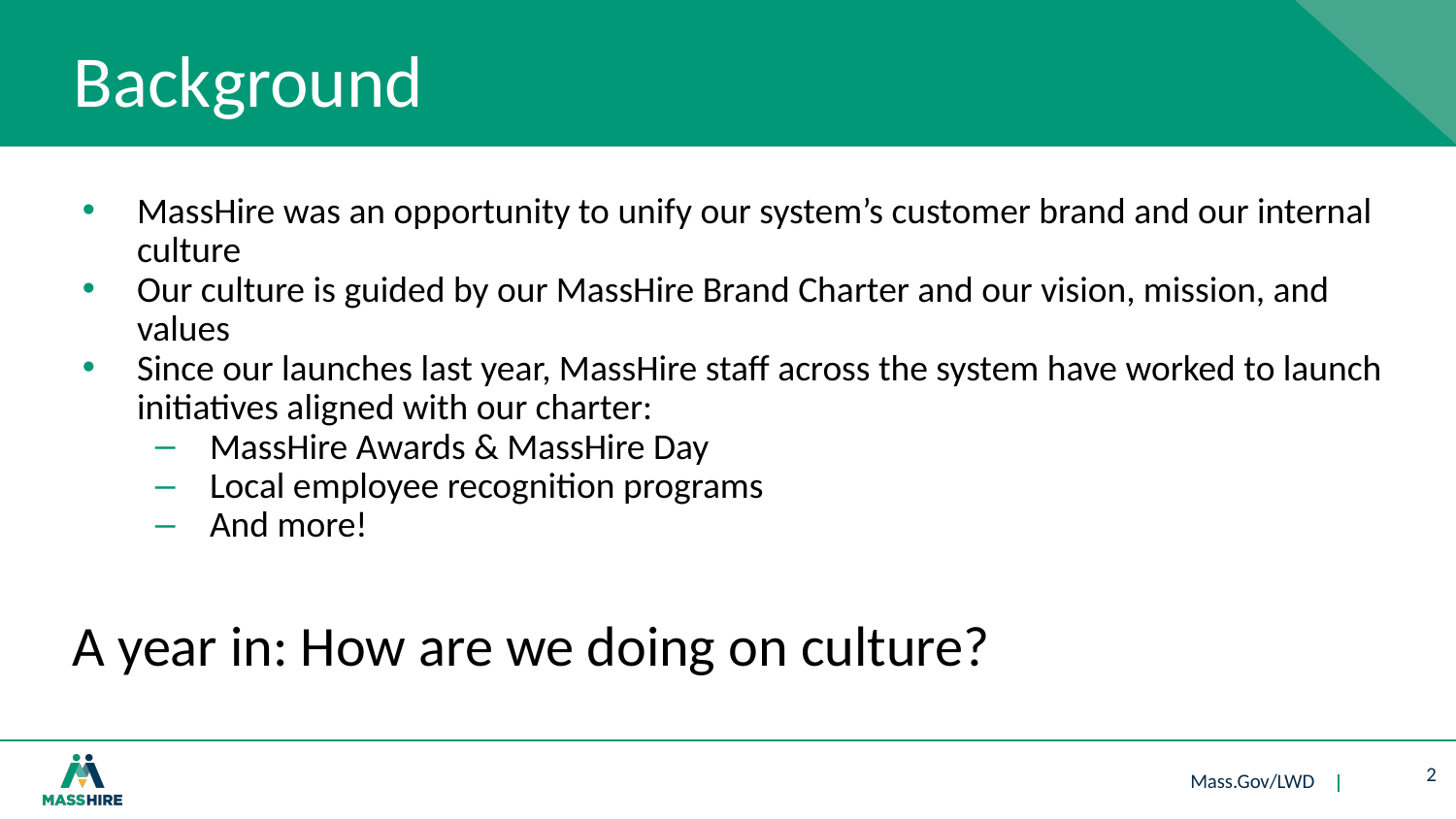

# Background
MassHire was an opportunity to unify our system’s customer brand and our internal culture
Our culture is guided by our MassHire Brand Charter and our vision, mission, and values
Since our launches last year, MassHire staff across the system have worked to launch initiatives aligned with our charter:
MassHire Awards & MassHire Day
Local employee recognition programs
And more!

A year in: How are we doing on culture?
2